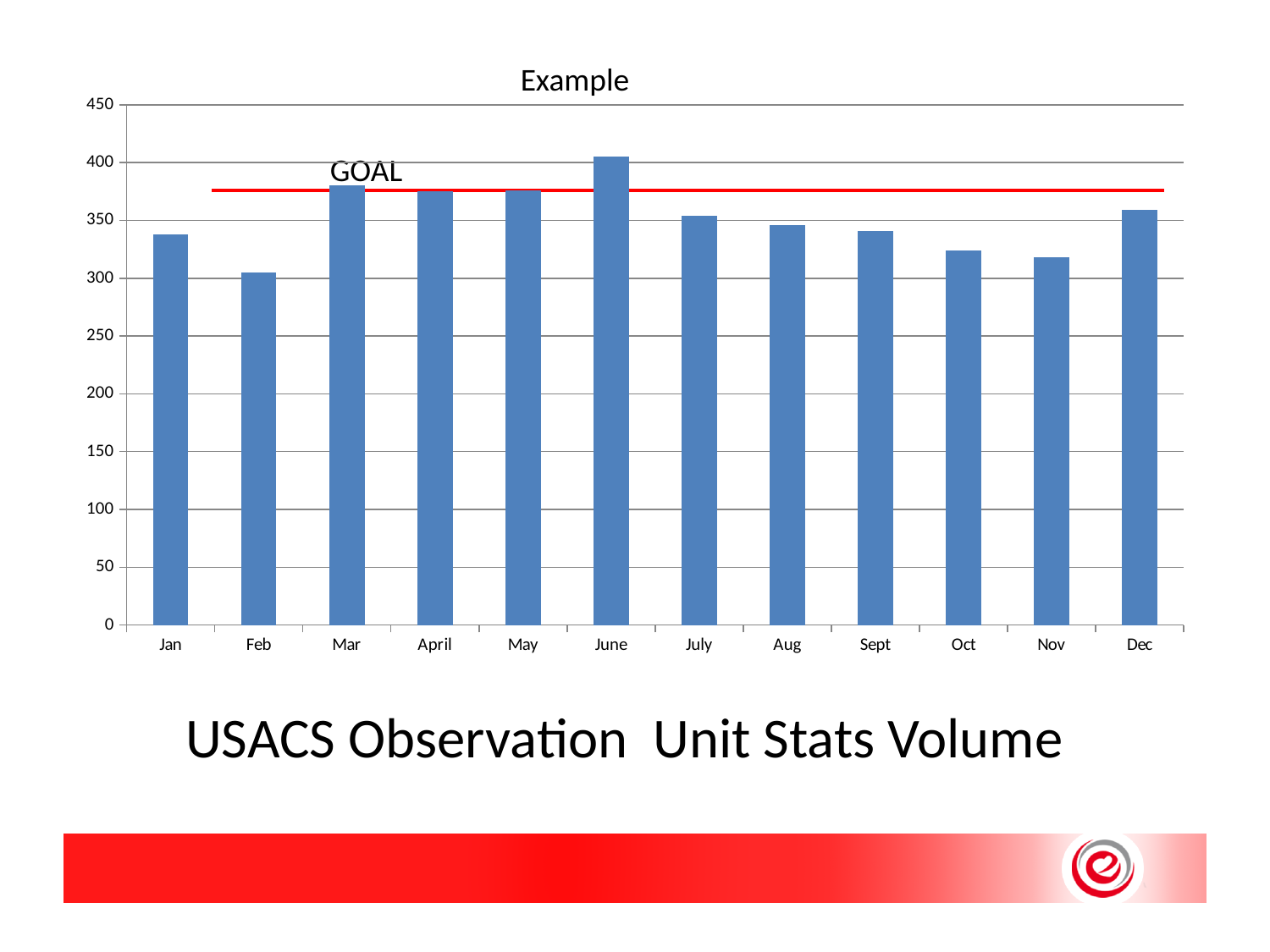

Example

### Chart

| Category |  |
|---|---|
| Jan | 338.0 |
| Feb | 305.0 |
| Mar | 380.0 |
| April | 375.0 |
| May | 376.0 |
| June | 405.0 |
| July | 354.0 |
| Aug | 346.0 |
| Sept | 341.0 |
| Oct | 324.0 |
| Nov | 318.0 |
| Dec | 359.0 |
GOAL

# USACS Observation  Unit Stats Volume